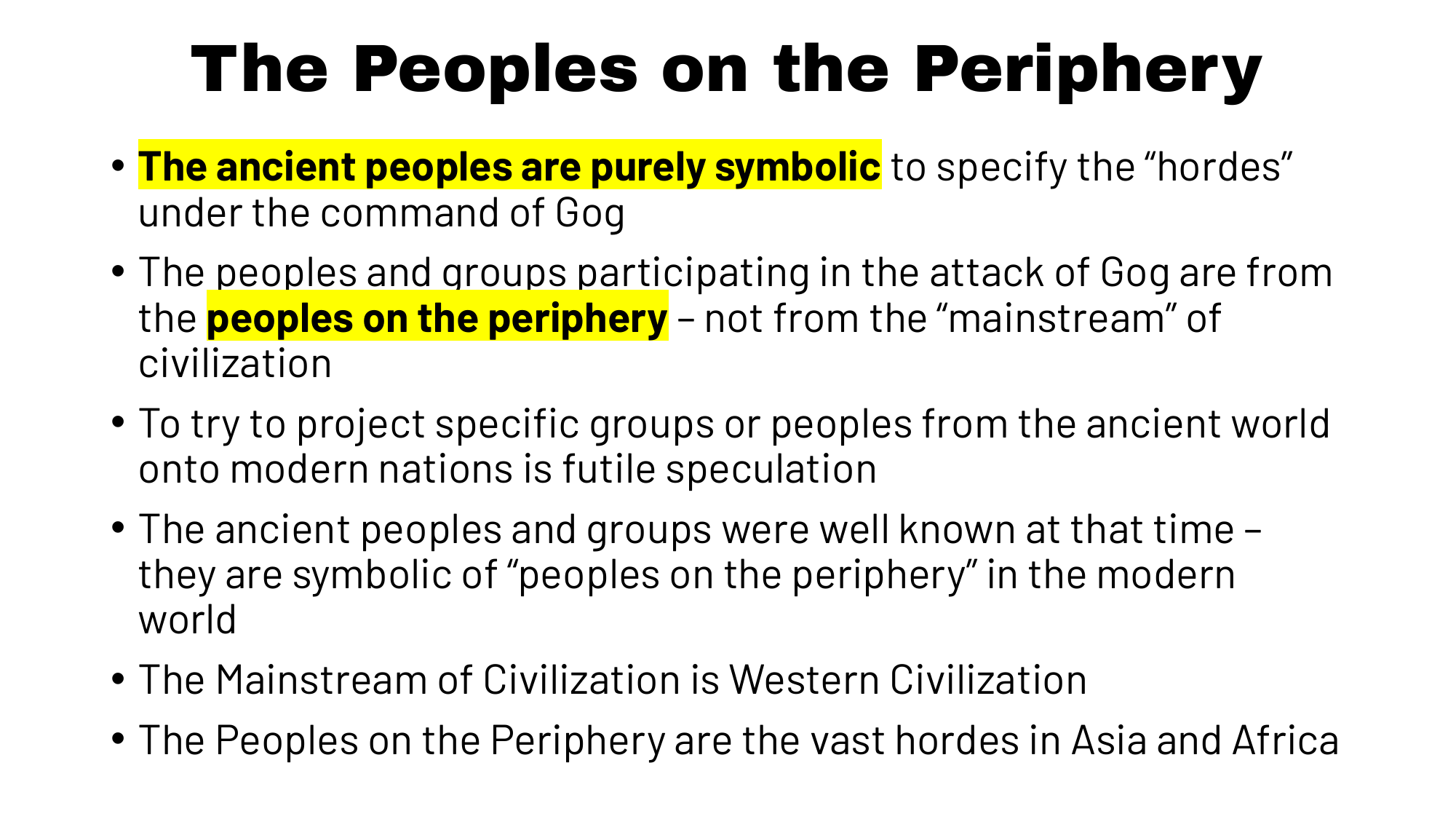

# The Peoples on the Periphery
The ancient peoples are purely symbolic to specify the “hordes” under the command of Gog
The peoples and groups participating in the attack of Gog are from the peoples on the periphery – not from the “mainstream” of civilization
To try to project specific groups or peoples from the ancient world onto modern nations is futile speculation
The ancient peoples and groups were well known at that time – they are symbolic of “peoples on the periphery” in the modern world
The Mainstream of Civilization is Western Civilization
The Peoples on the Periphery are the vast hordes in Asia and Africa